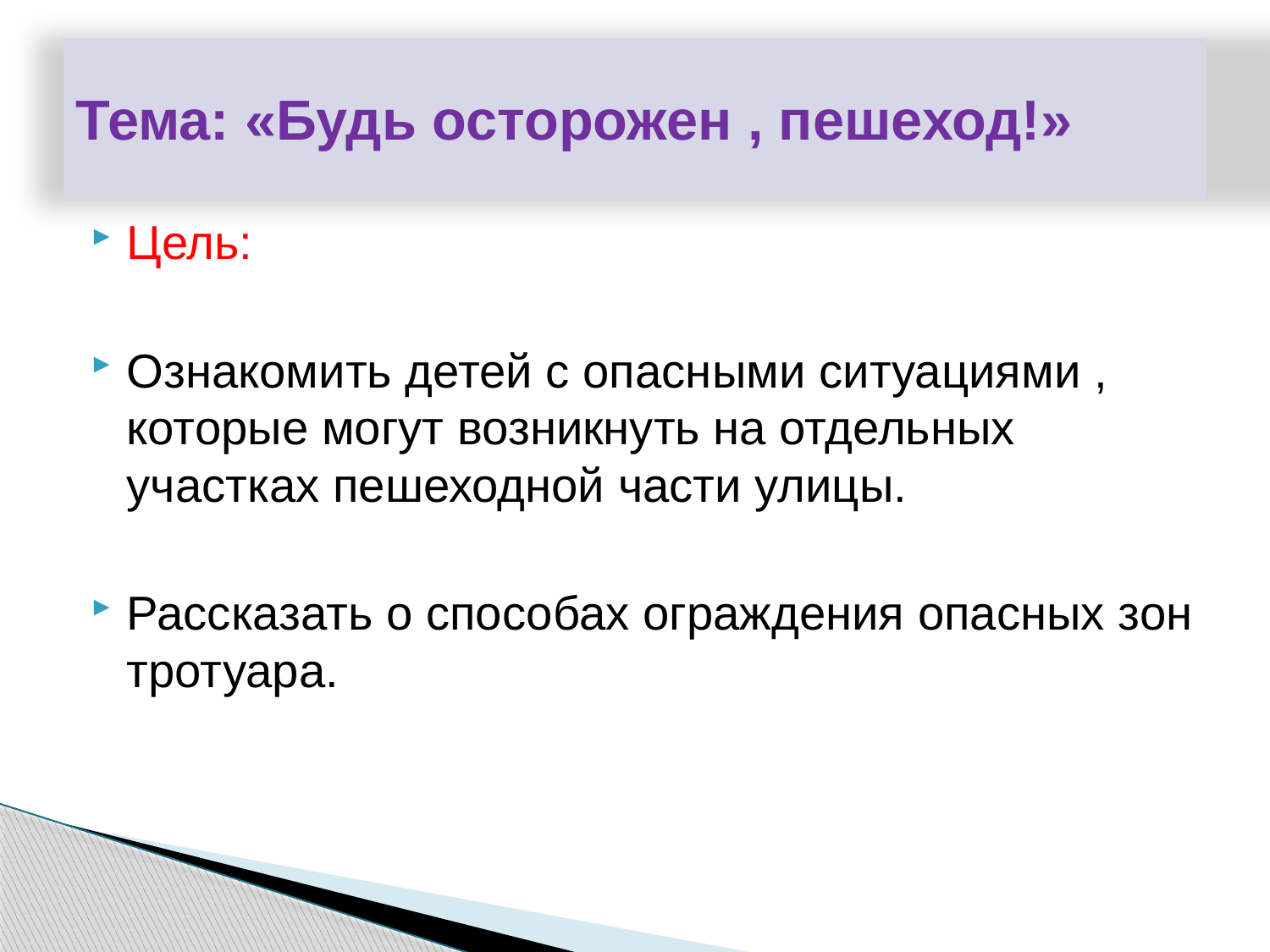

# Тема: «Будь осторожен , пешеход!»
Цель:

Ознакомить детей с опасными ситуациями , которые могут возникнуть на отдельных участках пешеходной части улицы.

Рассказать о способах ограждения опасных зон тротуара.